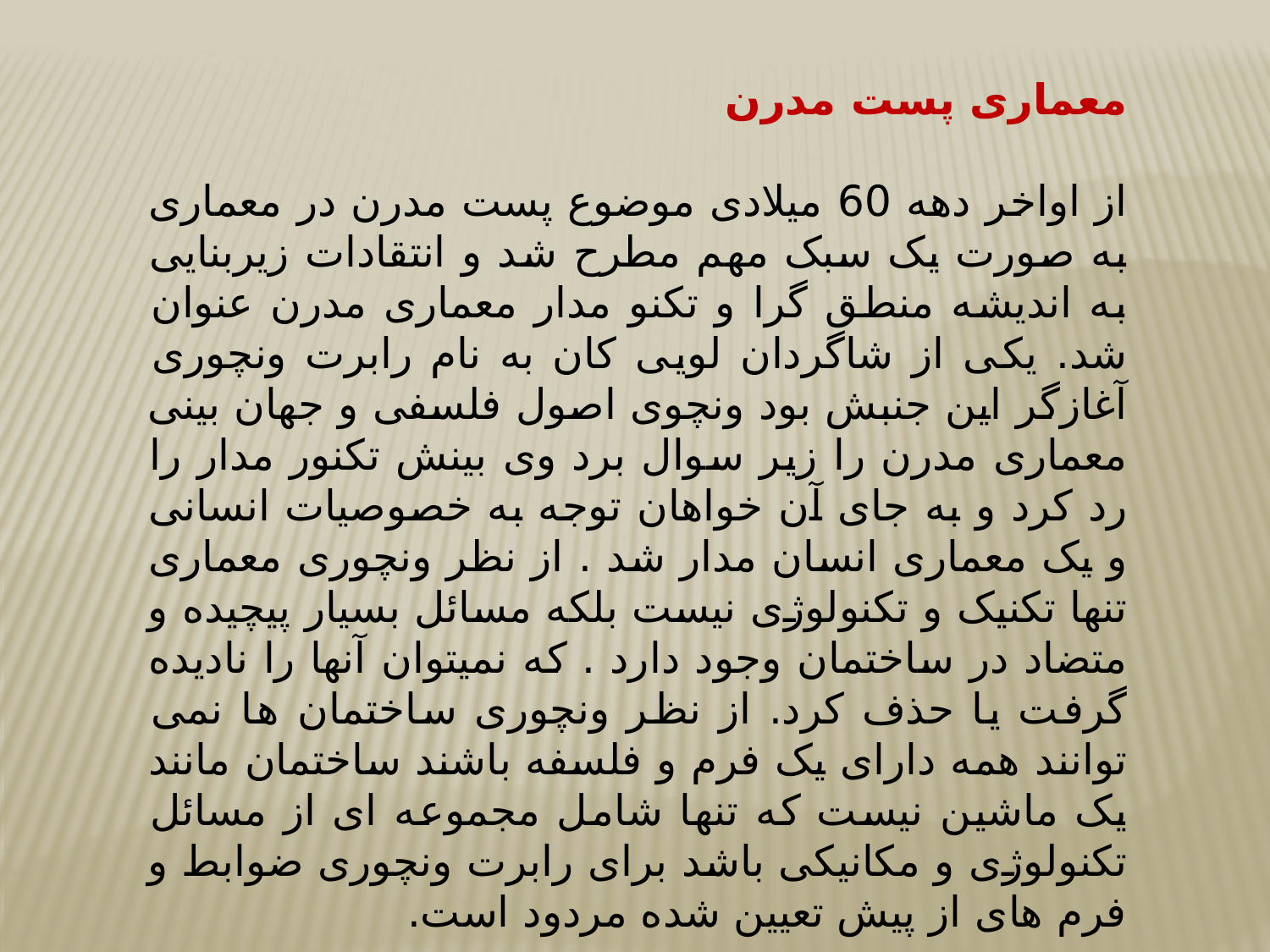

معماری پست مدرن

از اواخر دهه 60 میلادی موضوع پست مدرن در معماری به صورت یک سبک مهم مطرح شد و انتقادات زیربنایی به اندیشه منطق گرا و تکنو مدار معماری مدرن عنوان شد. یکی از شاگردان لویی کان به نام رابرت ونچوری آغازگر این جنبش بود ونچوی اصول فلسفی و جهان بینی معماری مدرن را زیر سوال برد وی بینش تکنور مدار را رد کرد و به جای آن خواهان توجه به خصوصیات انسانی و یک معماری انسان مدار شد . از نظر ونچوری معماری تنها تکنیک و تکنولوژی نیست بلکه مسائل بسیار پیچیده و متضاد در ساختمان وجود دارد . که نمیتوان آنها را نادیده گرفت یا حذف کرد. از نظر ونچوری ساختمان ها نمی توانند همه دارای یک فرم و فلسفه باشند ساختمان مانند یک ماشین نیست که تنها شامل مجموعه ای از مسائل تکنولوژی و مکانیکی باشد برای رابرت ونچوری ضوابط و فرم های از پیش تعیین شده مردود است.